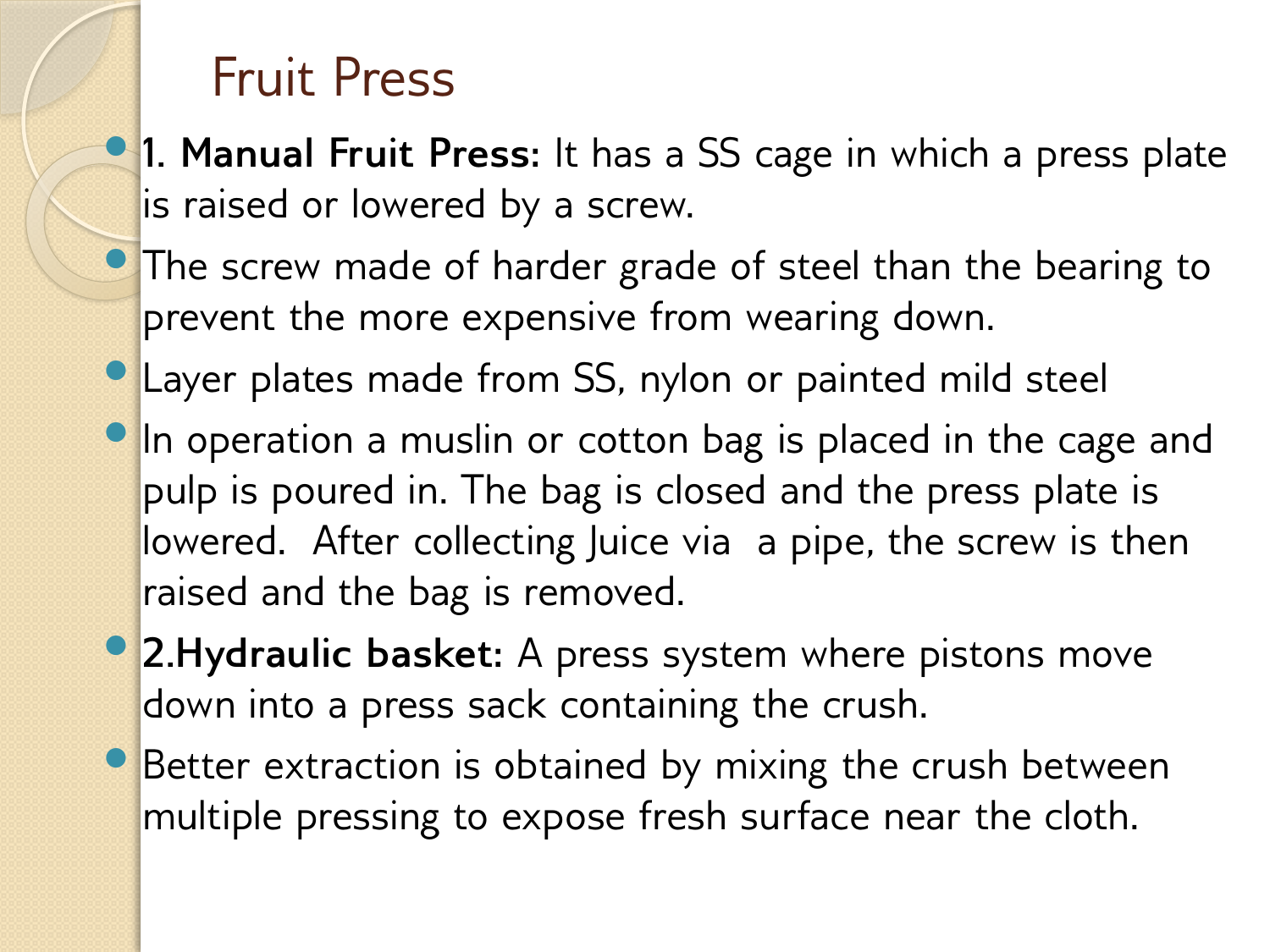

# Fruit Press
1. Manual Fruit Press: It has a SS cage in which a press plate is raised or lowered by a screw.
The screw made of harder grade of steel than the bearing to prevent the more expensive from wearing down.
Layer plates made from SS, nylon or painted mild steel
In operation a muslin or cotton bag is placed in the cage and pulp is poured in. The bag is closed and the press plate is lowered.  After collecting Juice via  a pipe, the screw is then raised and the bag is removed.
2.Hydraulic basket: A press system where pistons move down into a press sack containing the crush.
Better extraction is obtained by mixing the crush between multiple pressing to expose fresh surface near the cloth.